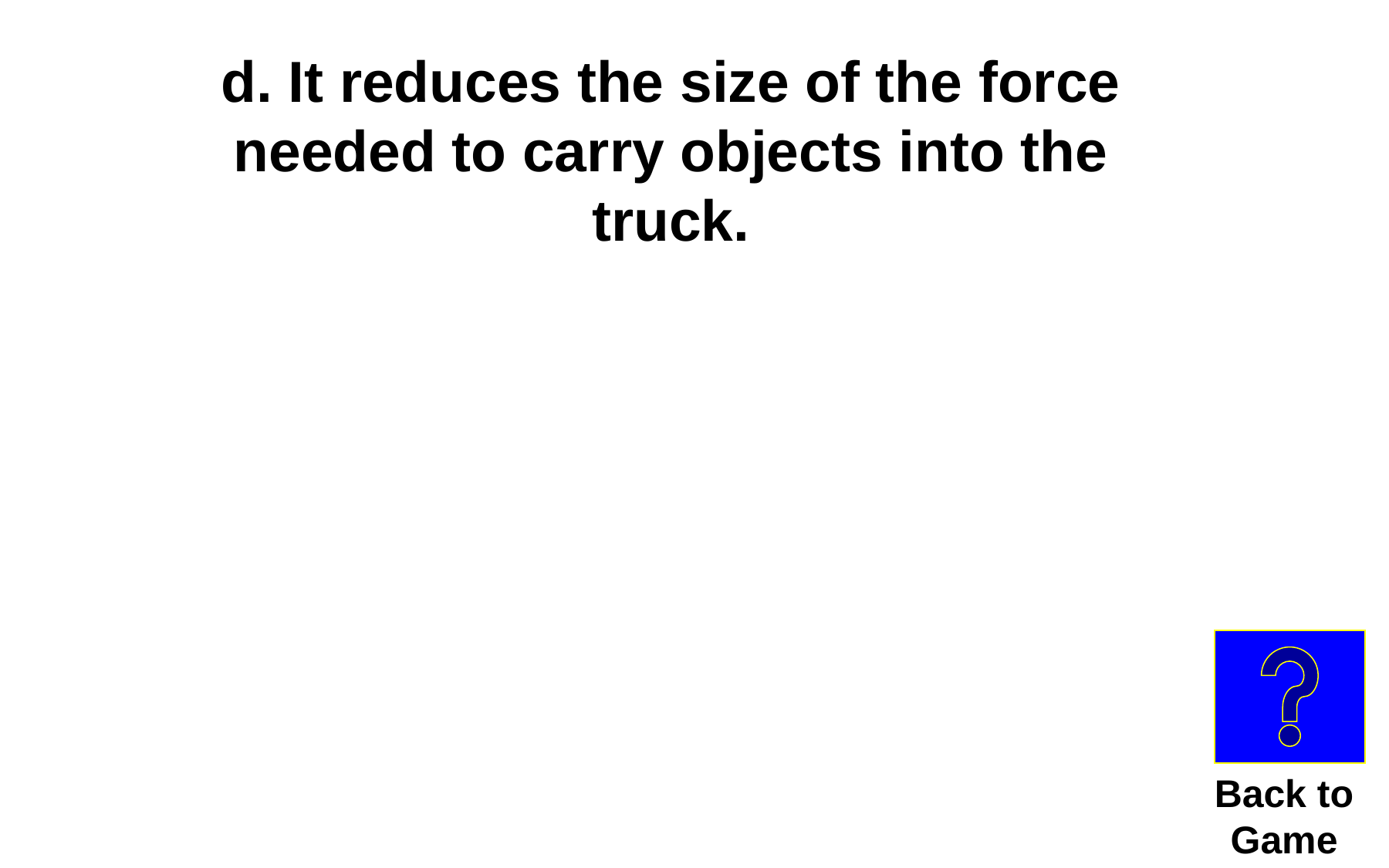

d. It reduces the size of the force needed to carry objects into the truck.

Back to
Game